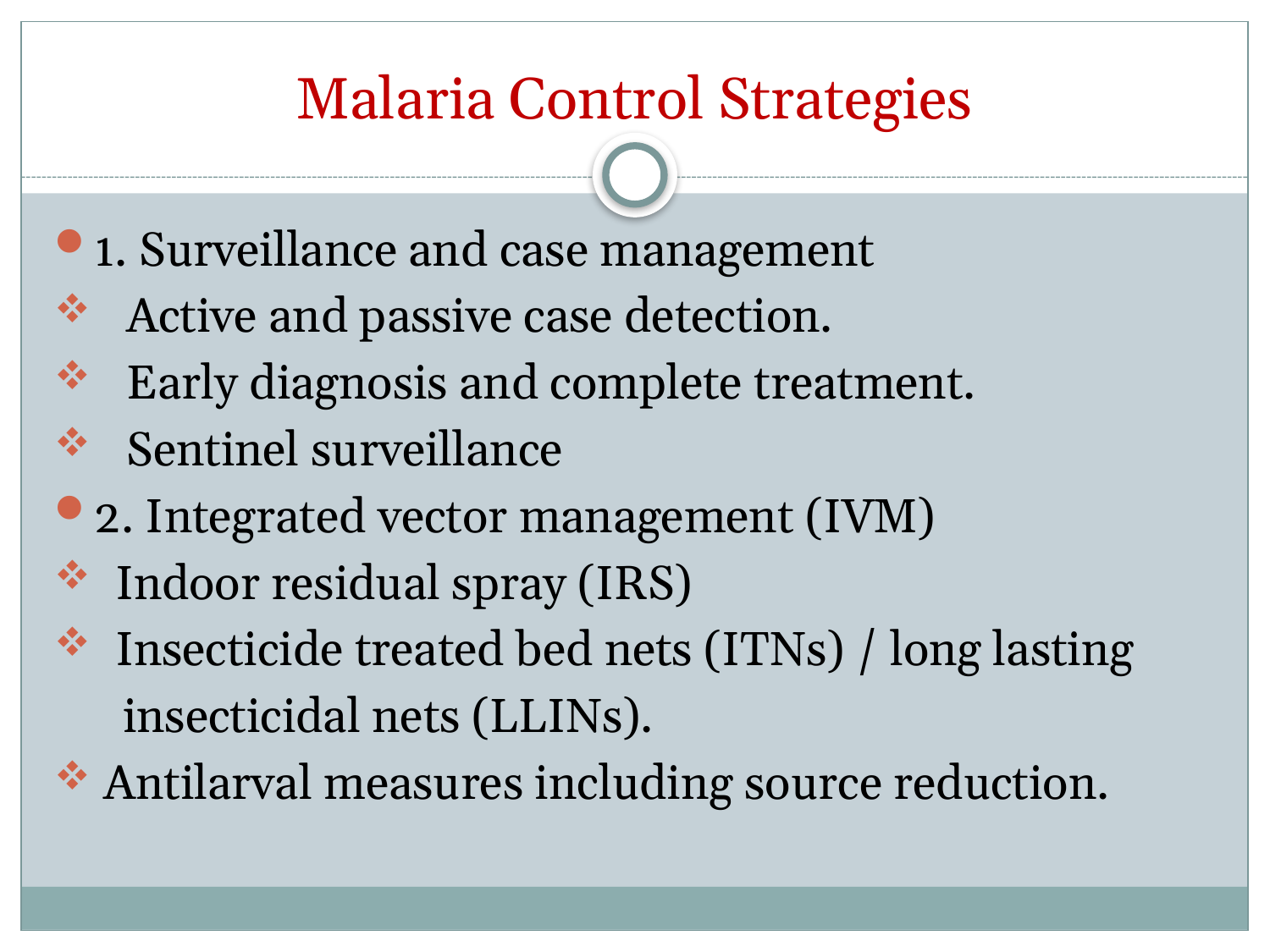

# Malaria Control Strategies
1. Surveillance and case management
   Active and passive case detection.
   Early diagnosis and complete treatment.
   Sentinel surveillance
2. Integrated vector management (IVM)
  Indoor residual spray (IRS)
  Insecticide treated bed nets (ITNs) / long lasting
      insecticidal nets (LLINs).
 Antilarval measures including source reduction.